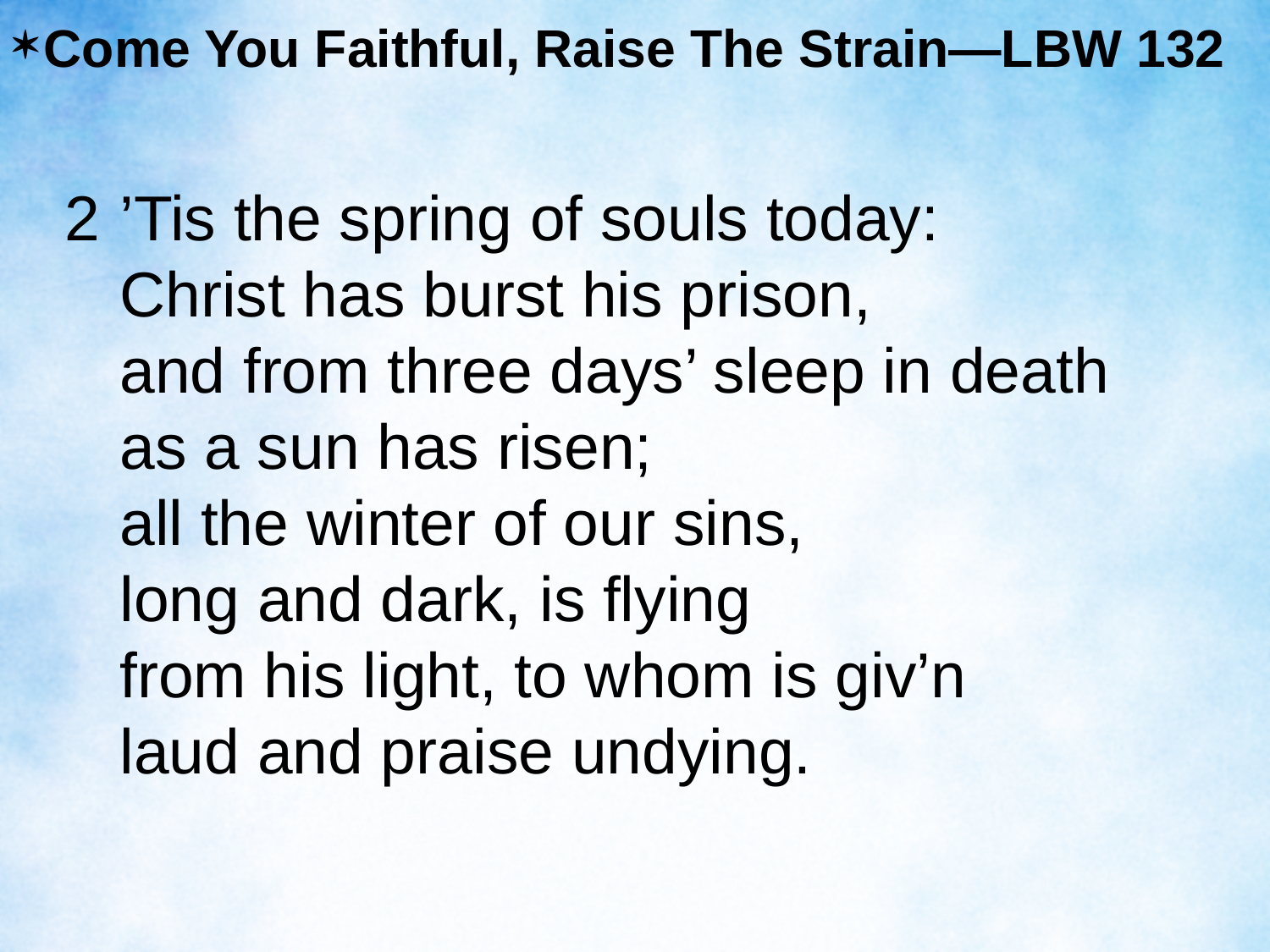

Come You Faithful, Raise The Strain—LBW 132
2	’Tis the spring of souls today:
	Christ has burst his prison,
	and from three days’ sleep in death
	as a sun has risen;
	all the winter of our sins,
	long and dark, is flying
	from his light, to whom is giv’n
	laud and praise undying.